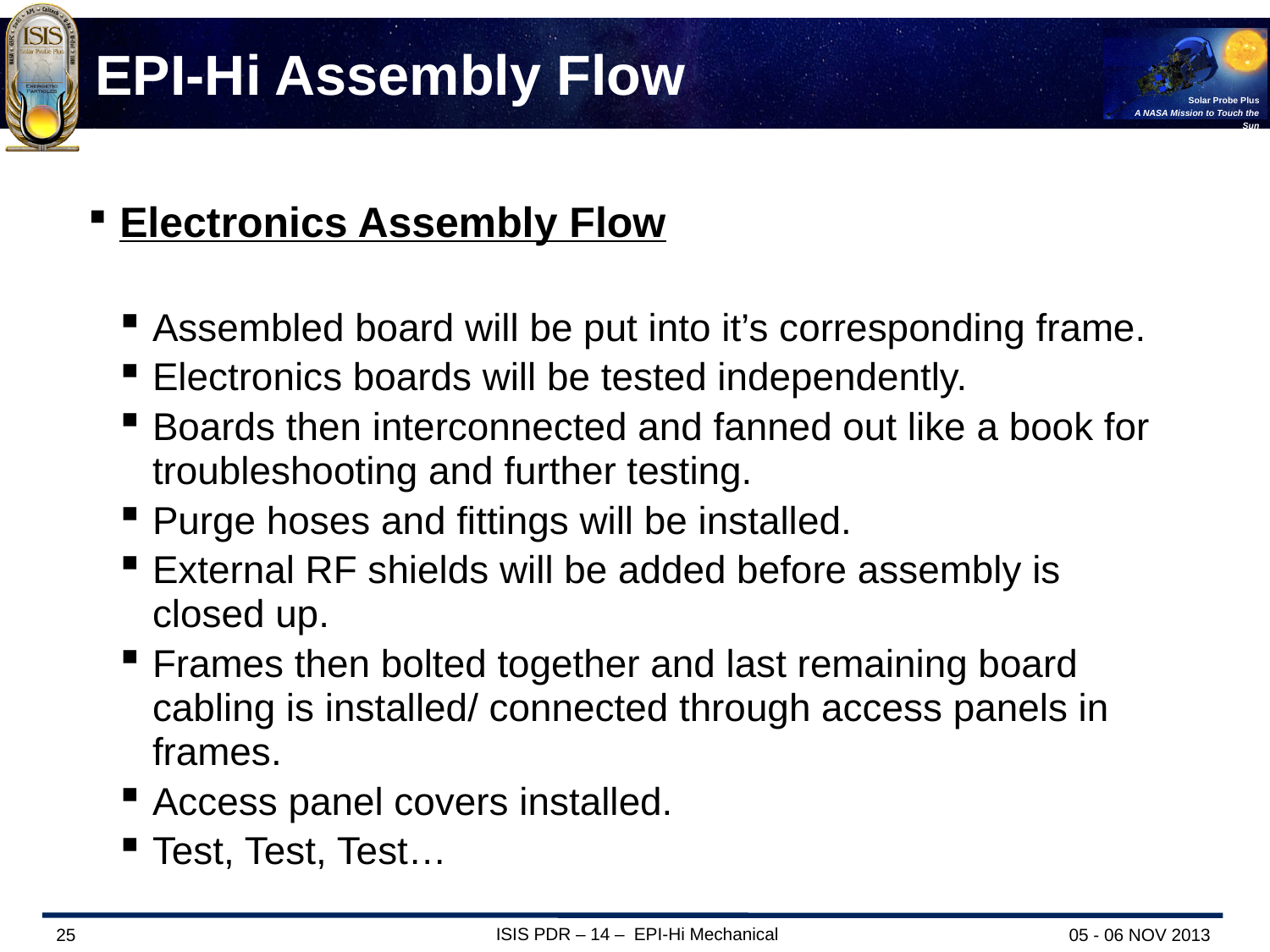

# EPI-Hi Assembly Flow
Electronics Assembly Flow

Assembled board will be put into it’s corresponding frame.
Electronics boards will be tested independently.
Boards then interconnected and fanned out like a book for troubleshooting and further testing.
Purge hoses and fittings will be installed.
External RF shields will be added before assembly is closed up.
Frames then bolted together and last remaining board cabling is installed/ connected through access panels in frames.
Access panel covers installed.
Test, Test, Test…